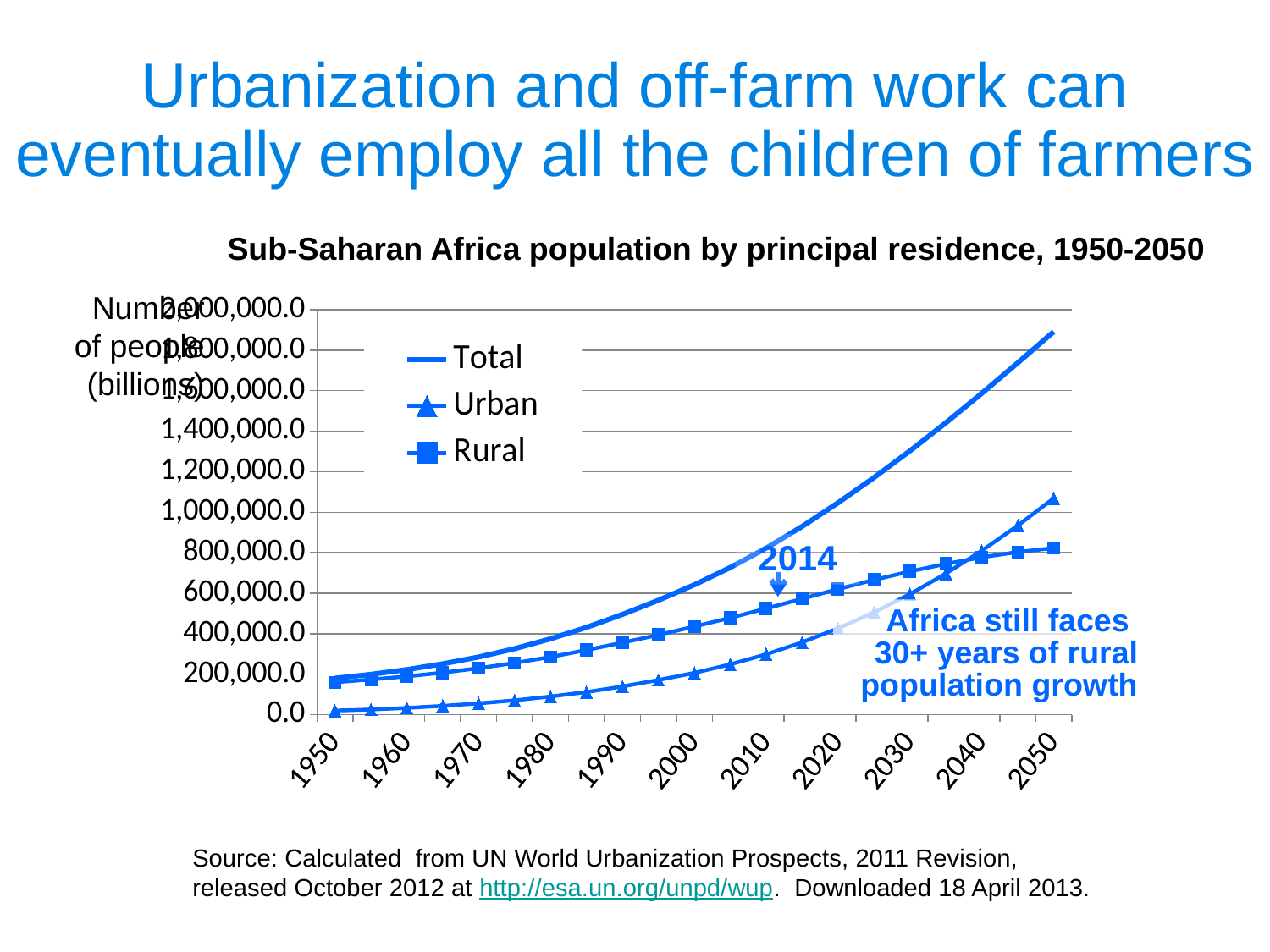

# Urbanization and off-farm work can eventually employ all the children of farmers
Sub-Saharan Africa population by principal residence, 1950-2050

### Chart

| Category | Total | Urban | Rural |
|---|---|---|---|
| 1950 | 179766.329 | 20068.645 | 159697.684 |
| 1955 | 198970.16 | 25396.403 | 173573.757 |
| 1960 | 222477.513 | 33180.122 | 189297.391 |
| 1965 | 251094.2 | 43366.294 | 207727.906 |
| 1970 | 285062.757 | 55642.533 | 229420.224 |
| 1975 | 325849.942 | 70609.328 | 255240.614 |
| 1980 | 374705.082 | 89708.59 | 284996.492 |
| 1985 | 431094.474 | 111737.081 | 319357.393 |
| 1990 | 495136.024 | 139414.316 | 355721.708 |
| 1995 | 565138.306999998 | 171141.072 | 393997.234999998 |
| 2000 | 641566.448999998 | 206322.482 | 435243.966999998 |
| 2005 | 726735.885999999 | 248407.099 | 478328.786999999 |
| 2010 | 822723.515999999 | 298402.213 | 524321.302999999 |
| 2015 | 929938.583999999 | 357520.253 | 572418.330999999 |
| 2020 | 1046988.865 | 426521.658 | 620467.206999999 |
| 2025 | 1171300.944 | 505549.729 | 665751.214999999 |
| 2030 | 1303017.533 | 595543.664 | 707473.868999999 |
| 2035 | 1441998.882 | 697090.469 | 744908.412999998 |
| 2040 | 1587537.577 | 810152.097 | 777385.479999998 |
| 2045 | 1738108.687 | 934341.721 | 803766.965999998 |
| 2050 | 1891711.034 | 1068752.352 | 822958.681999998 |
Number of people
(billions)
2014
Africa still faces
30+ years of rural population growth
Source: Calculated  from UN World Urbanization Prospects, 2011 Revision,
released October 2012 at http://esa.un.org/unpd/wup.  Downloaded 18 April 2013.